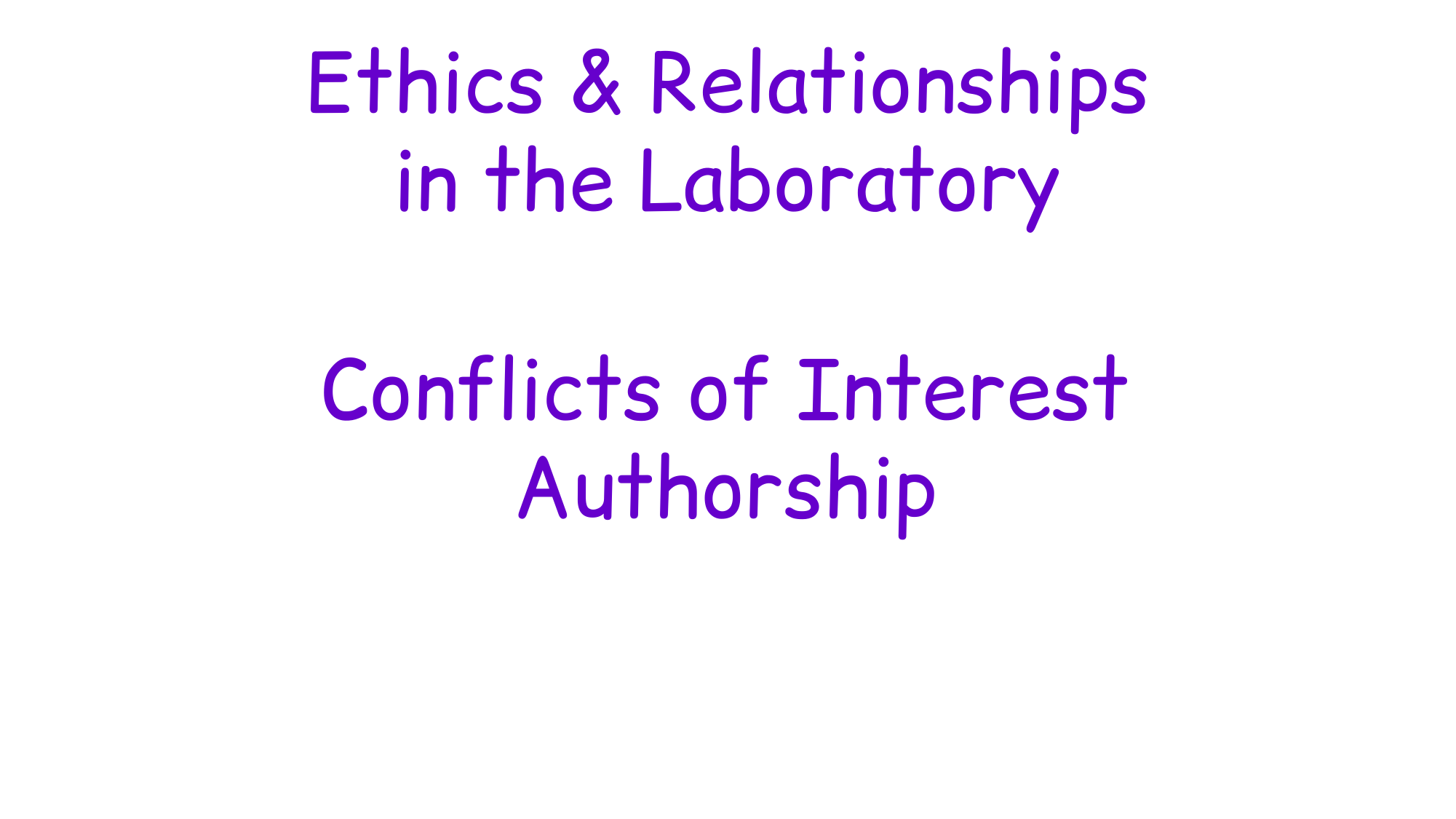

# Ethics & Relationships in the Laboratory
Conflicts of Interest
Authorship